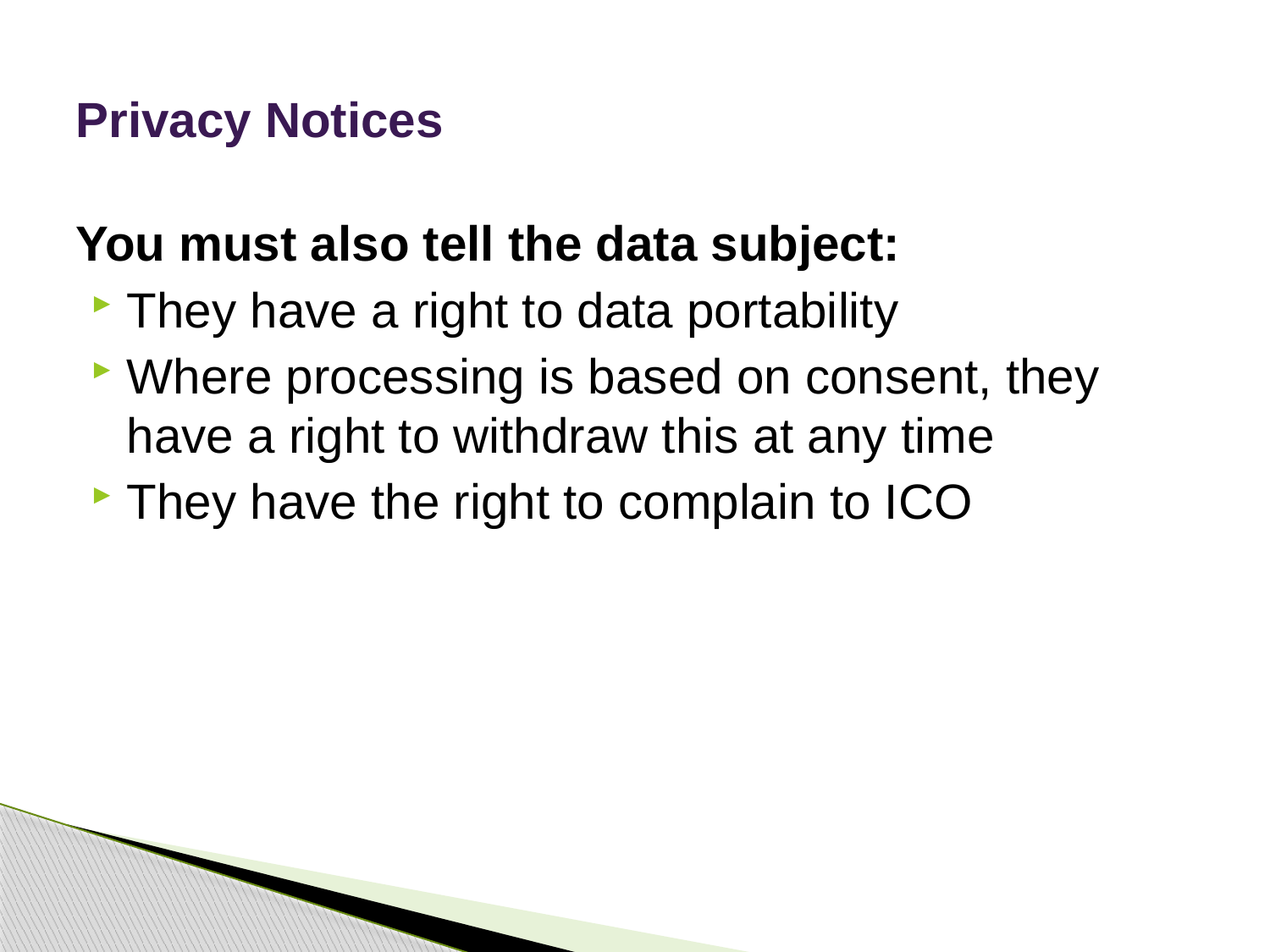

# Privacy Notices
You must also tell the data subject:
They have a right to data portability
Where processing is based on consent, they have a right to withdraw this at any time
They have the right to complain to ICO